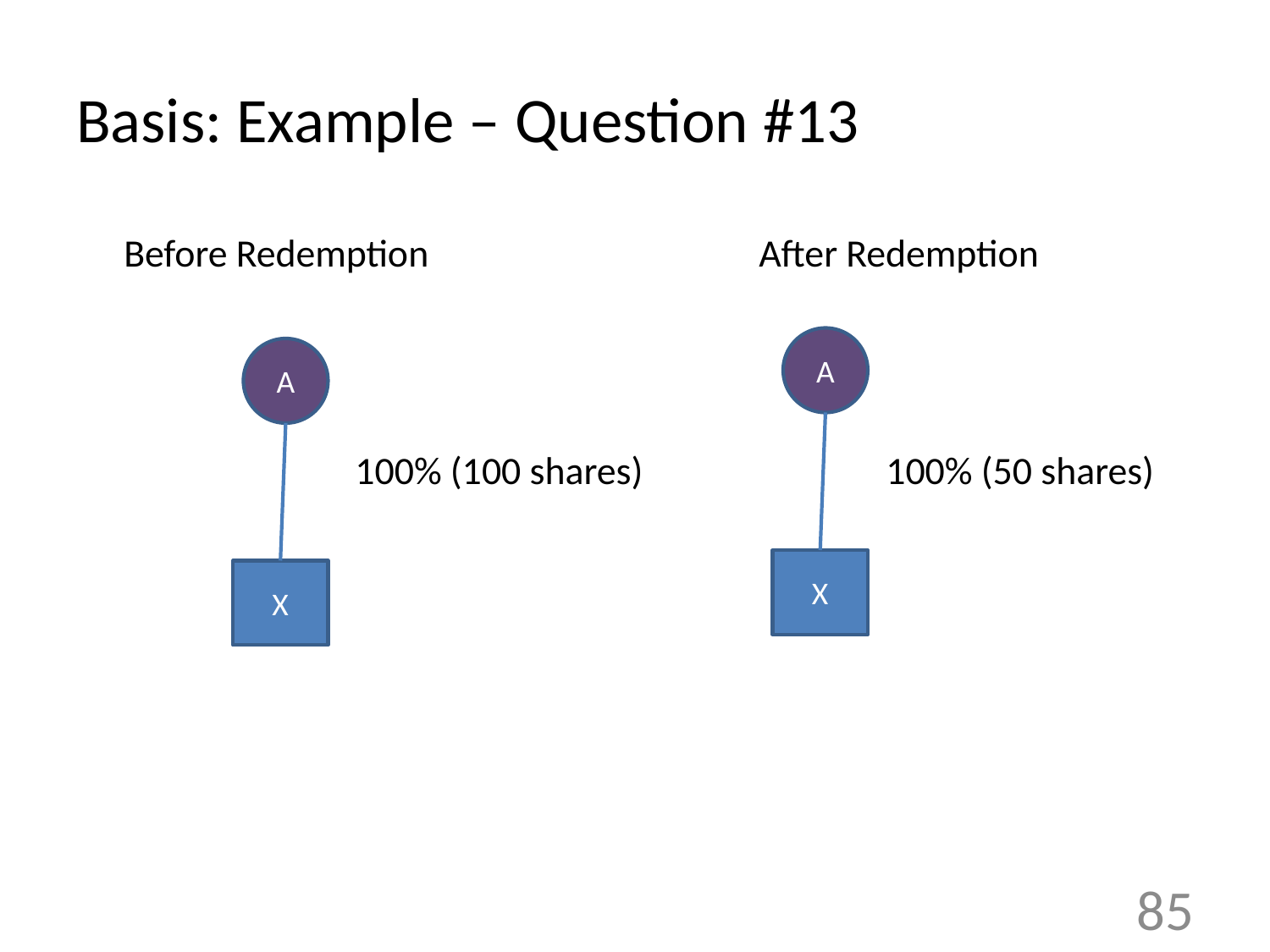

# Basis: Example – Question #13
	Before Redemption			After Redemption

		            100% (100 shares)		100% (50 shares)
A
A
X
X
85